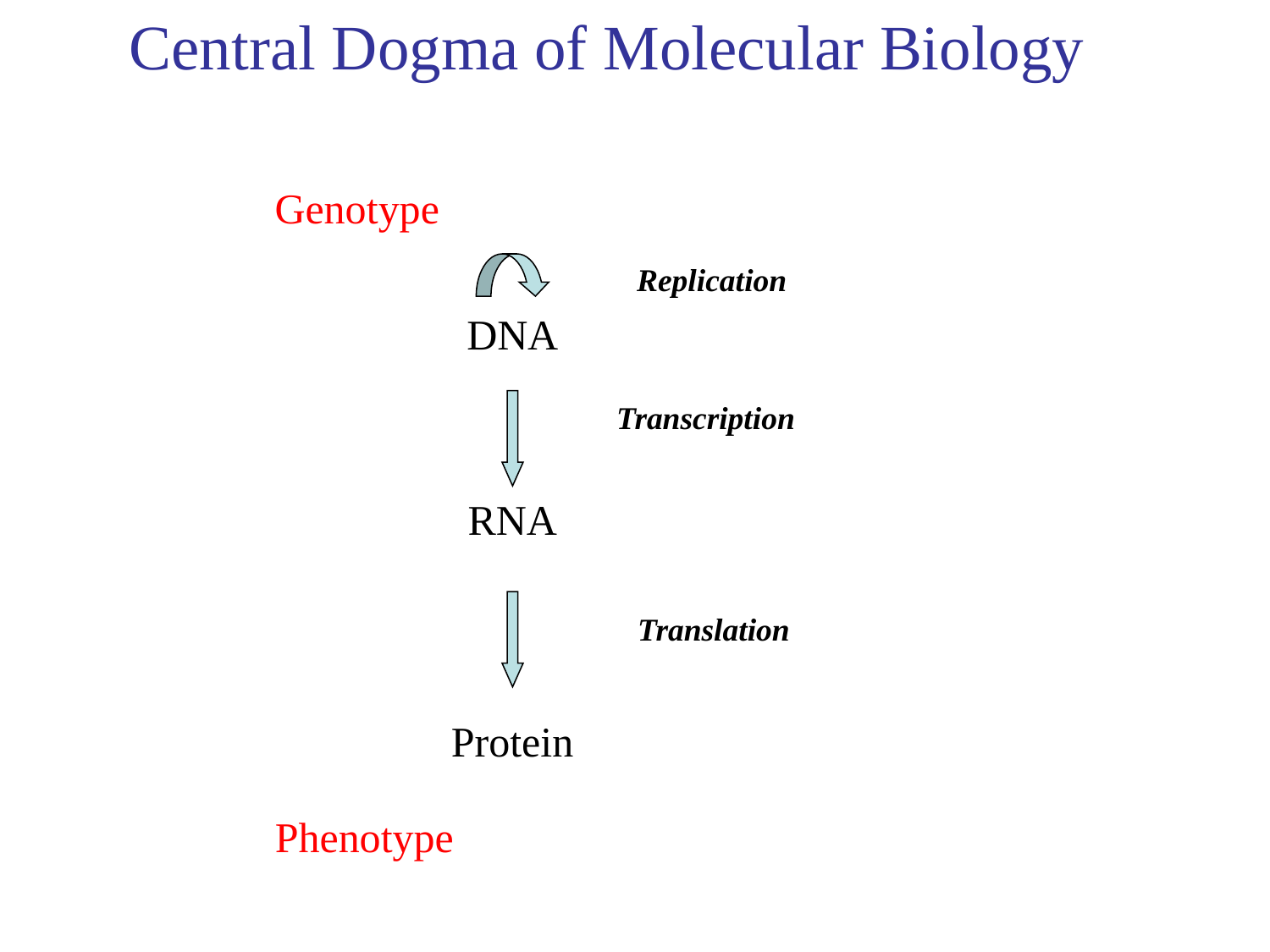

Central Dogma of Molecular Biology
Genotype

Replication
DNA

Transcription
RNA

Translation
Protein
Phenotype